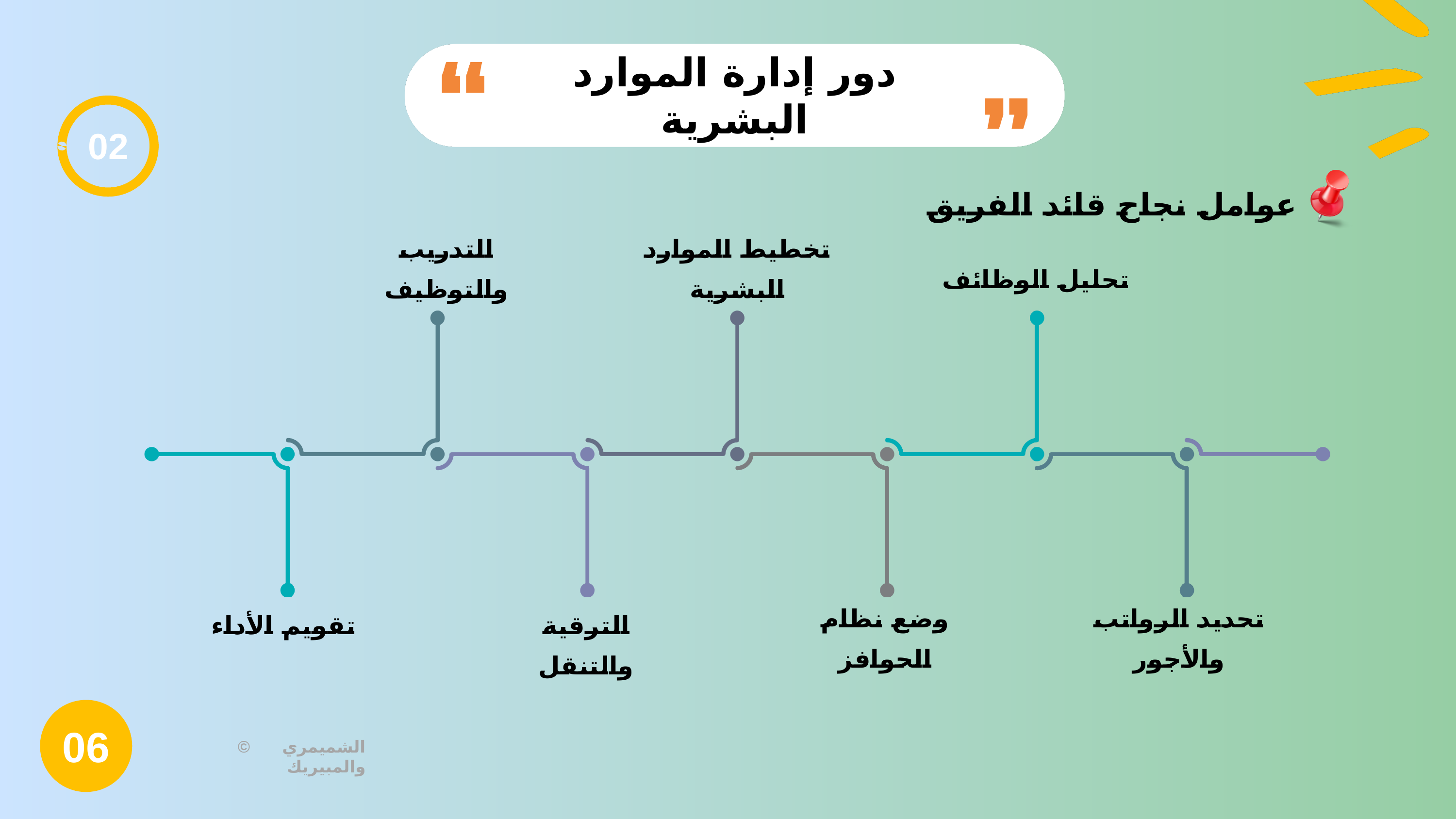

دور إدارة الموارد البشرية

02

عوامل نجاح قائد الفريق
التدريب والتوظيف
تخطيط الموارد البشرية
تحليل الوظائف

وضع نظام الحوافز
تحديد الرواتب والأجور
تقويم الأداء
الترقية والتنقل

06
©       الشميمري والمبيريك